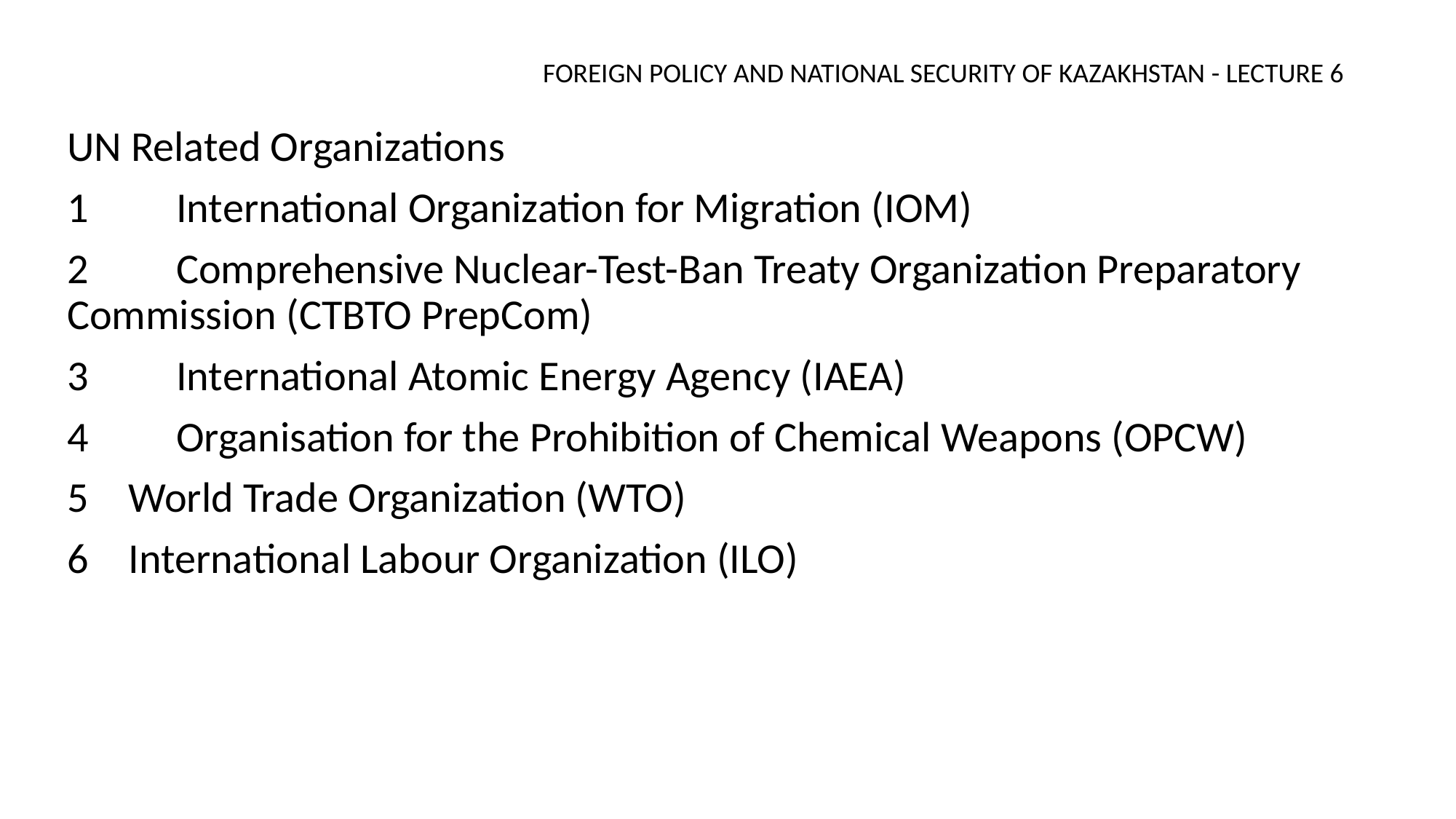

# Foreign policy and national security of Kazakhstan - lecture 6
UN Related Organizations
1	International Organization for Migration (IOM)
2	Comprehensive Nuclear-Test-Ban Treaty Organization Preparatory Commission (CTBTO PrepCom)
3	International Atomic Energy Agency (IAEA)
4	Organisation for the Prohibition of Chemical Weapons (OPCW)
World Trade Organization (WTO)
International Labour Organization (ILO)